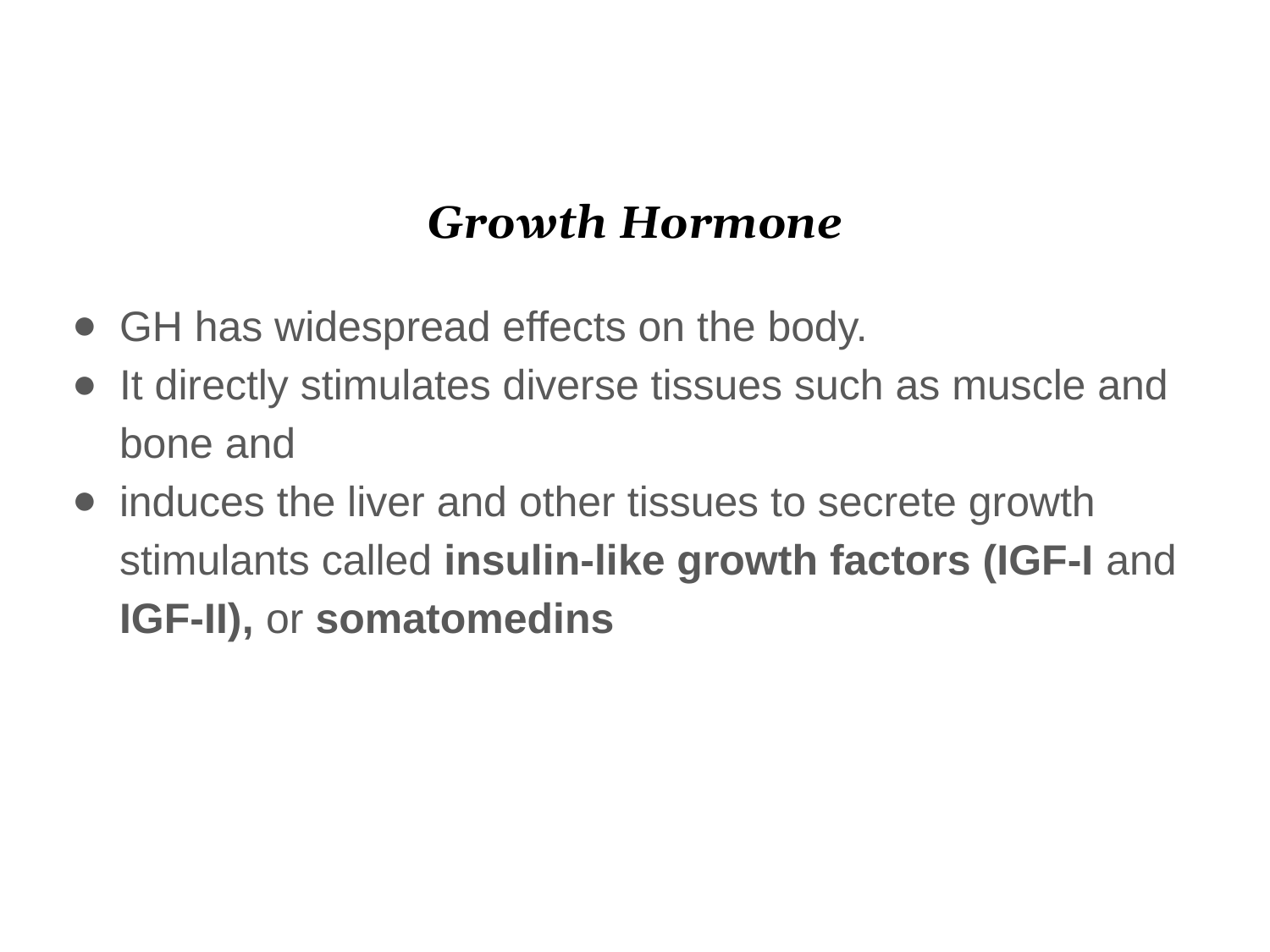

# Growth Hormone
GH has widespread effects on the body.
It directly stimulates diverse tissues such as muscle and bone and
induces the liver and other tissues to secrete growth stimulants called insulin-like growth factors (IGF-I and IGF-II), or somatomedins